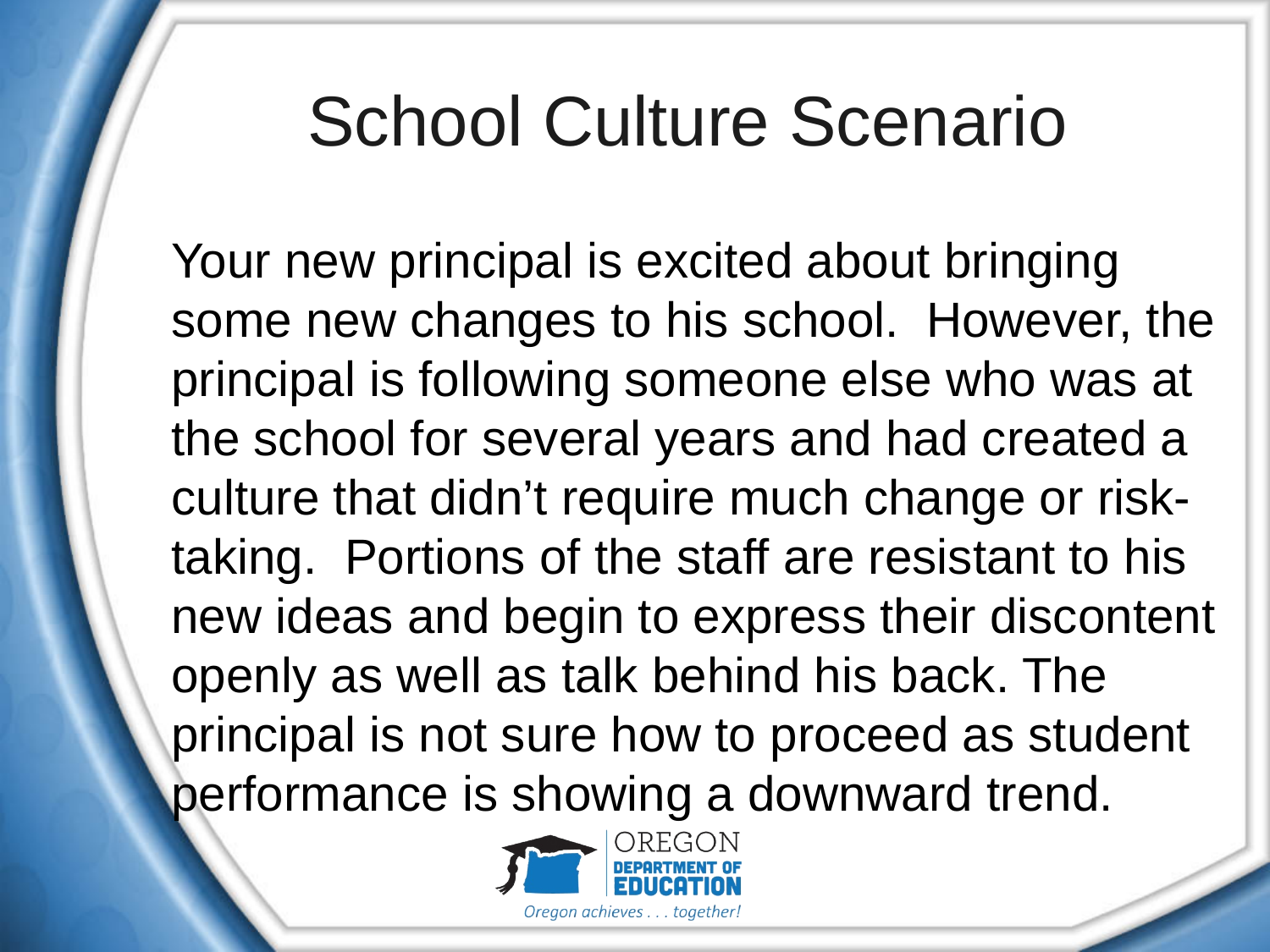

# School Culture Scenario
Your new principal is excited about bringing some new changes to his school.  However, the principal is following someone else who was at the school for several years and had created a culture that didn’t require much change or risk-taking.  Portions of the staff are resistant to his new ideas and begin to express their discontent openly as well as talk behind his back. The principal is not sure how to proceed as student performance is showing a downward trend.